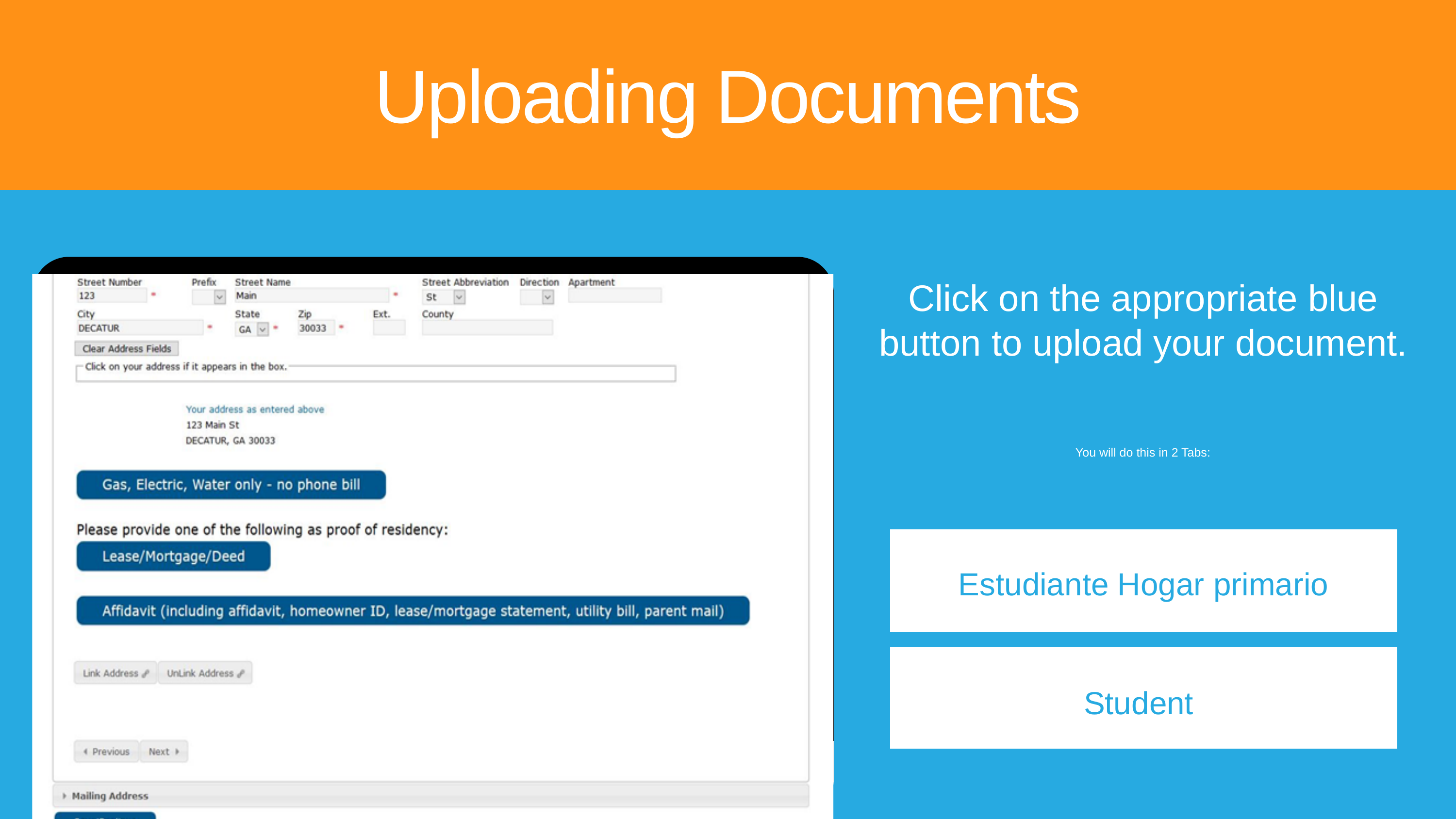

Uploading Documents

Click on the appropriate blue button to upload your document.

You will do this in 2 Tabs:

Estudiante Hogar primario

Student